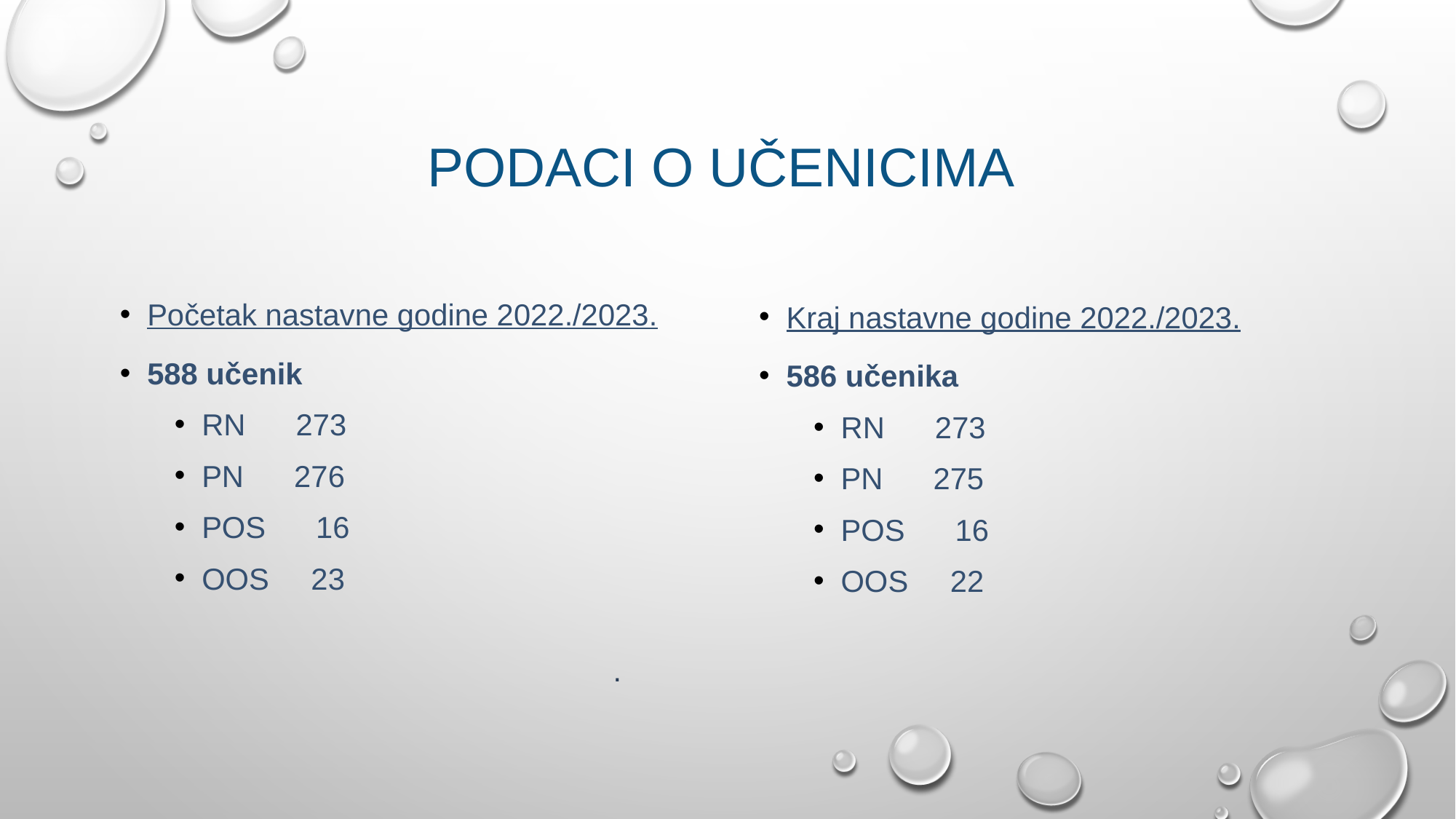

# PODACI O UČENICIMA
Početak nastavne godine 2022./2023.
588 učenik
RN      273
PN      276
POS      16
OOS     23
Kraj nastavne godine 2022./2023.
586 učenika
RN      273
PN      275
POS      16
OOS     22
.